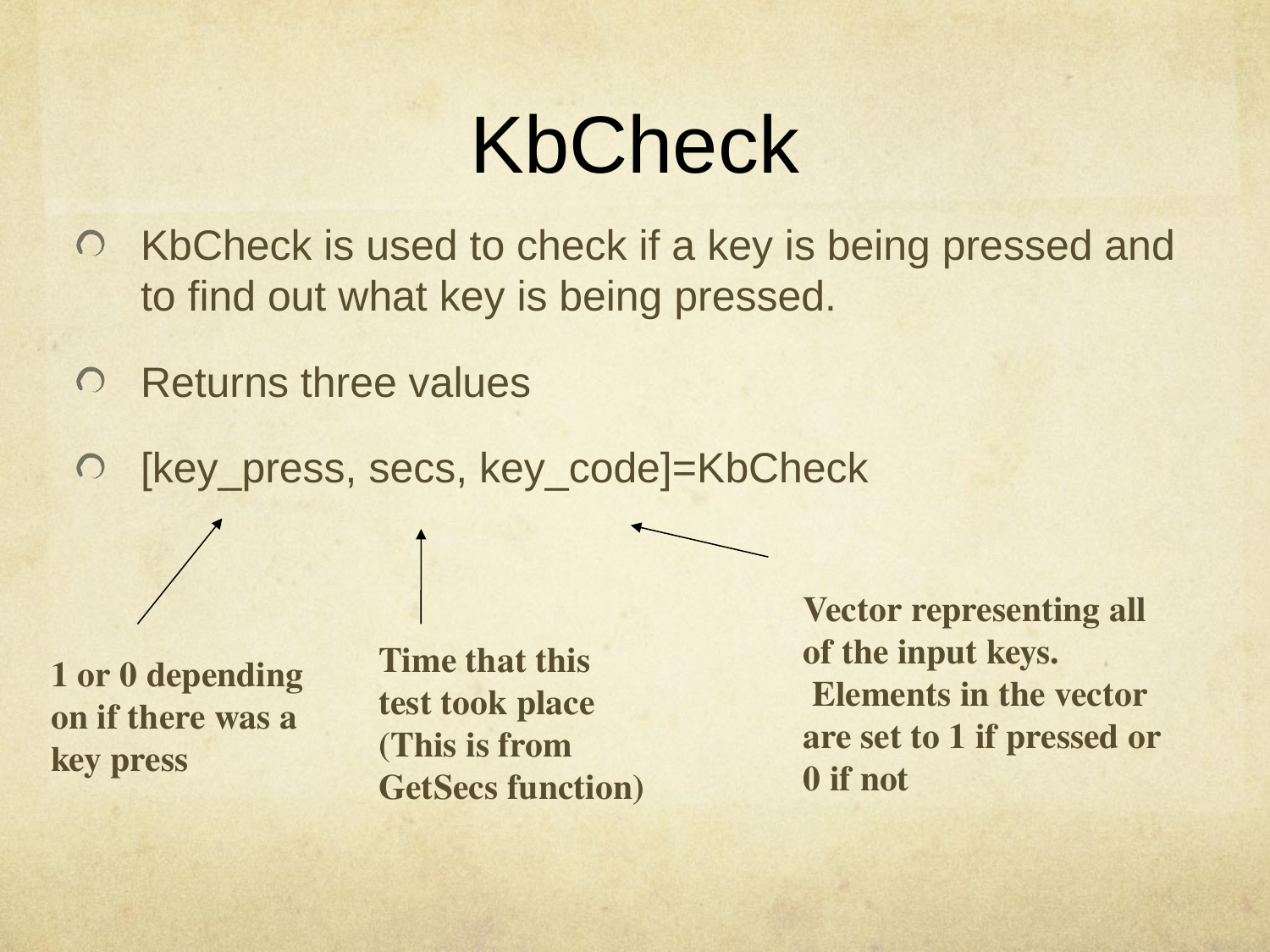

# KbCheck
KbCheck is used to check if a key is being pressed and to find out what key is being pressed.
Returns three values
[key_press, secs, key_code]=KbCheck

Vector representing all of the input keys.
 Elements in the vector are set to 1 if pressed or 0 if not
Time that this
test took place
(This is from GetSecs function)
1 or 0 depending on if there was a key press